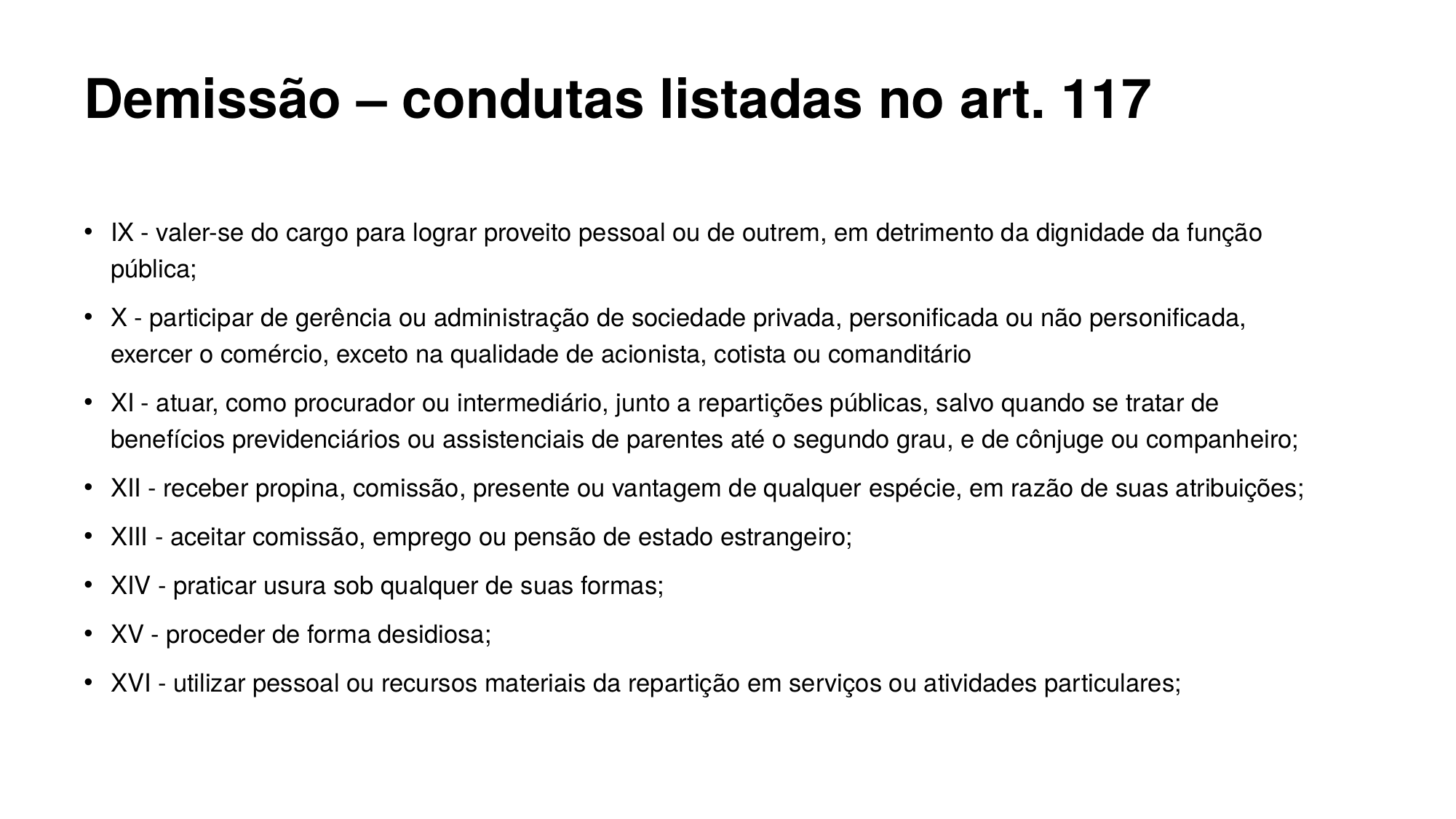

# Demissão – condutas listadas no art. 117
IX - valer-se do cargo para lograr proveito pessoal ou de outrem, em detrimento da dignidade da função pública;
X - participar de gerência ou administração de sociedade privada, personificada ou não personificada, exercer o comércio, exceto na qualidade de acionista, cotista ou comanditário
XI - atuar, como procurador ou intermediário, junto a repartições públicas, salvo quando se tratar de benefícios previdenciários ou assistenciais de parentes até o segundo grau, e de cônjuge ou companheiro;
XII - receber propina, comissão, presente ou vantagem de qualquer espécie, em razão de suas atribuições;
XIII - aceitar comissão, emprego ou pensão de estado estrangeiro;
XIV - praticar usura sob qualquer de suas formas;
XV - proceder de forma desidiosa;
XVI - utilizar pessoal ou recursos materiais da repartição em serviços ou atividades particulares;